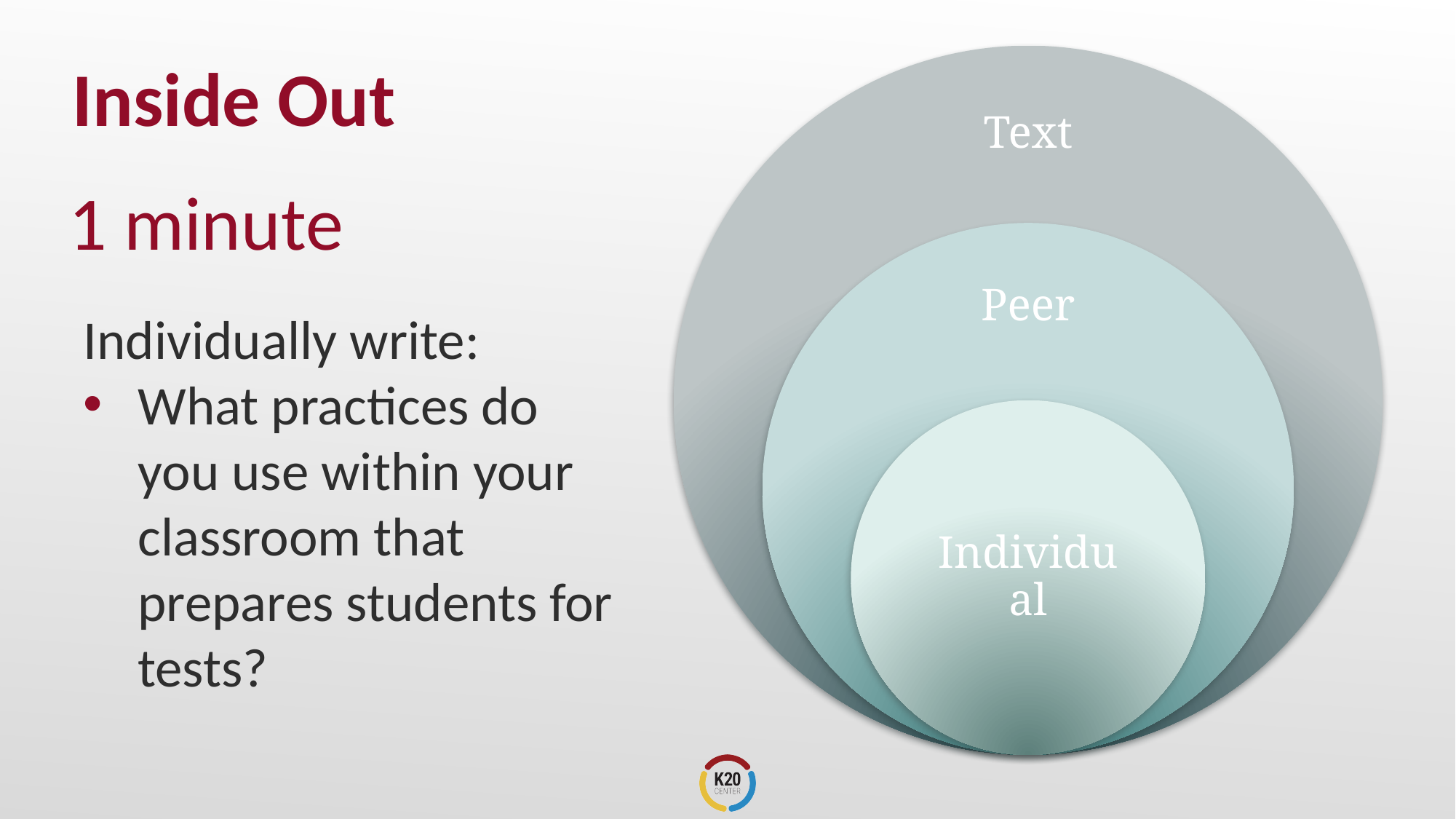

# Inside Out
Text
Peer
Individual
1 minute
Individually write:
What practices do you use within your classroom that prepares students for tests?